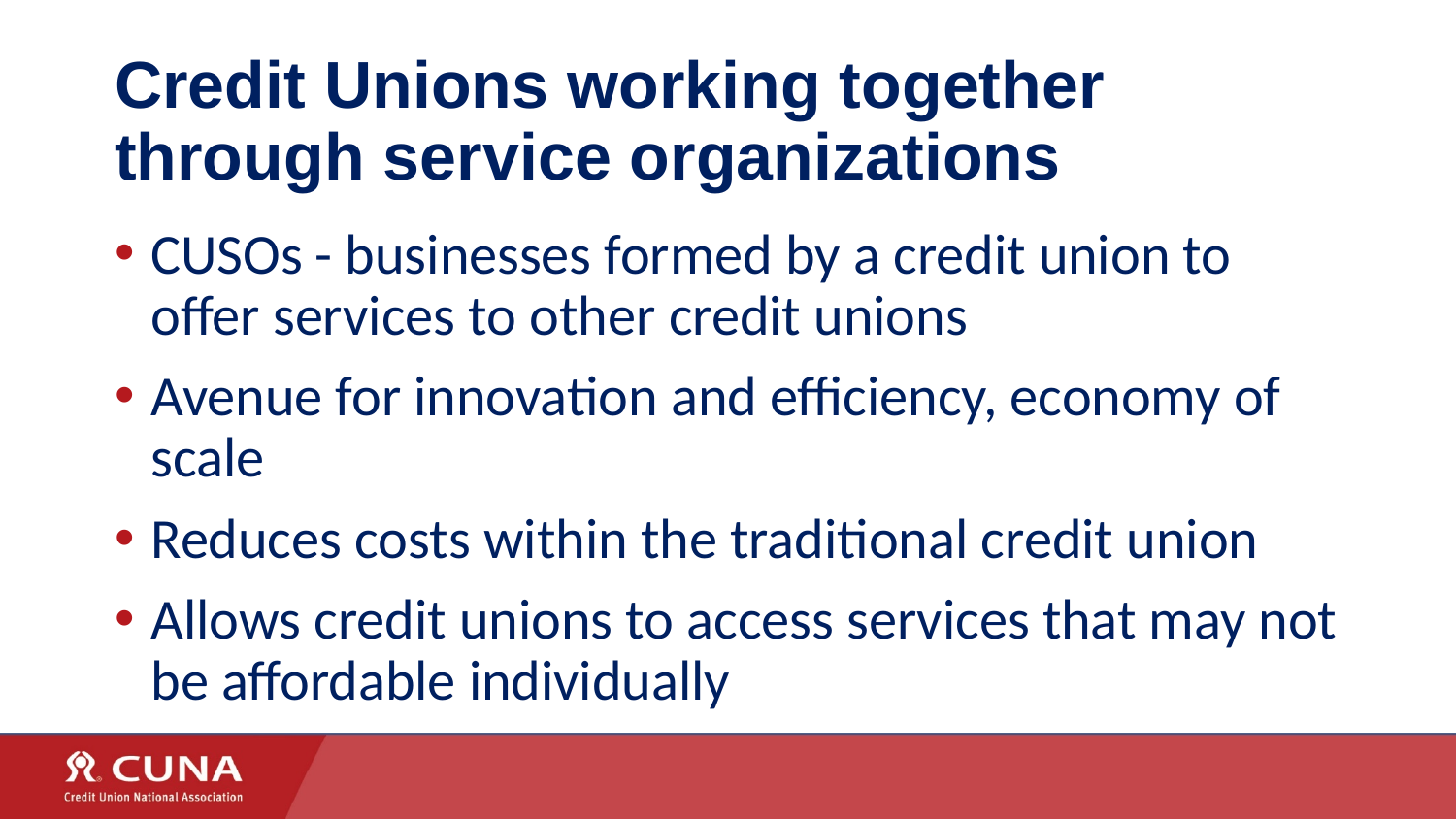

# Credit Unions working together through service organizations
CUSOs - businesses formed by a credit union to offer services to other credit unions
Avenue for innovation and efficiency, economy of scale
Reduces costs within the traditional credit union
Allows credit unions to access services that may not be affordable individually